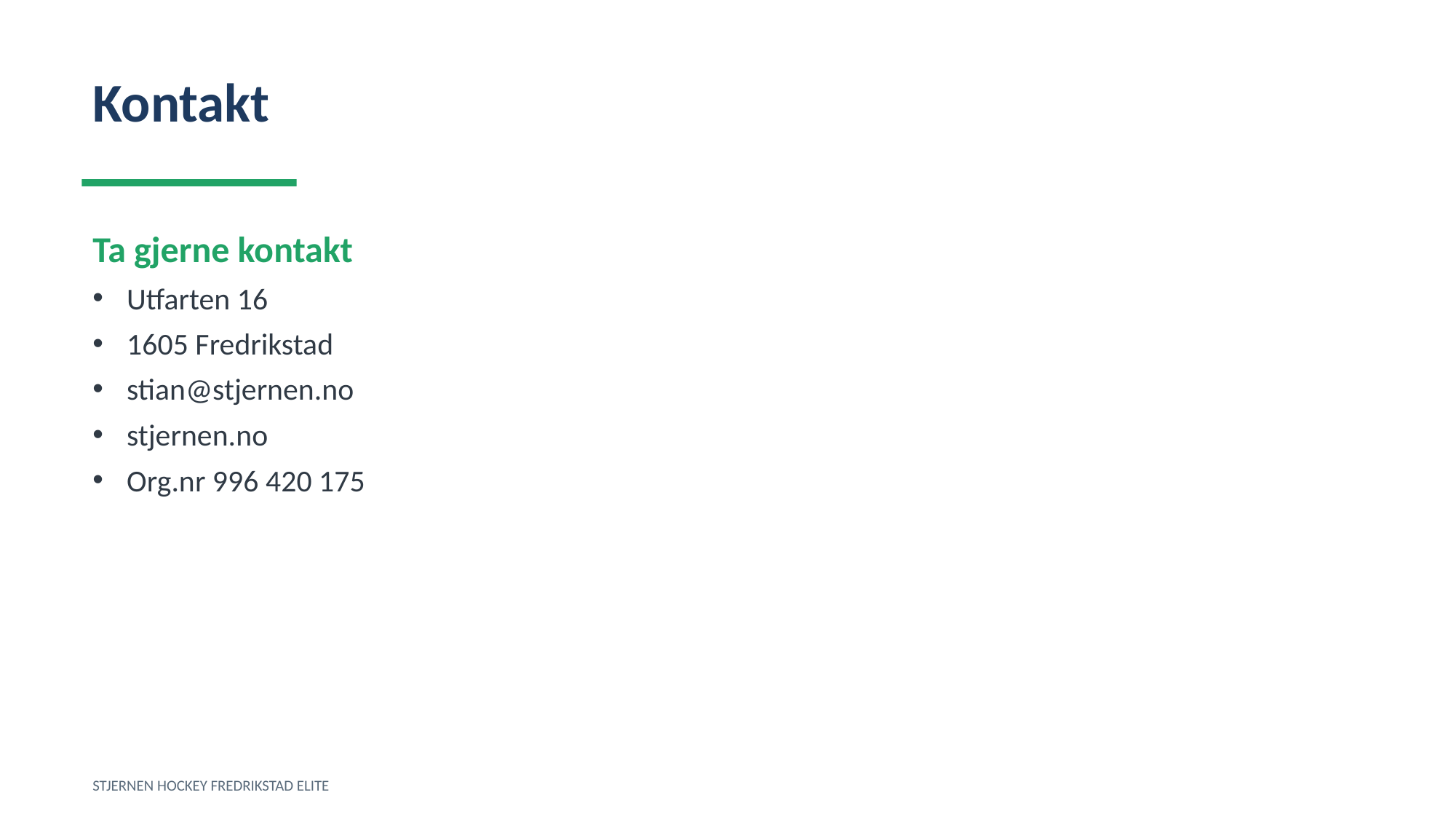

Kontakt

Ta gjerne kontakt
Utfarten 16
1605 Fredrikstad
stian@stjernen.no
stjernen.no
Org.nr 996 420 175
STJERNEN HOCKEY FREDRIKSTAD ELITE